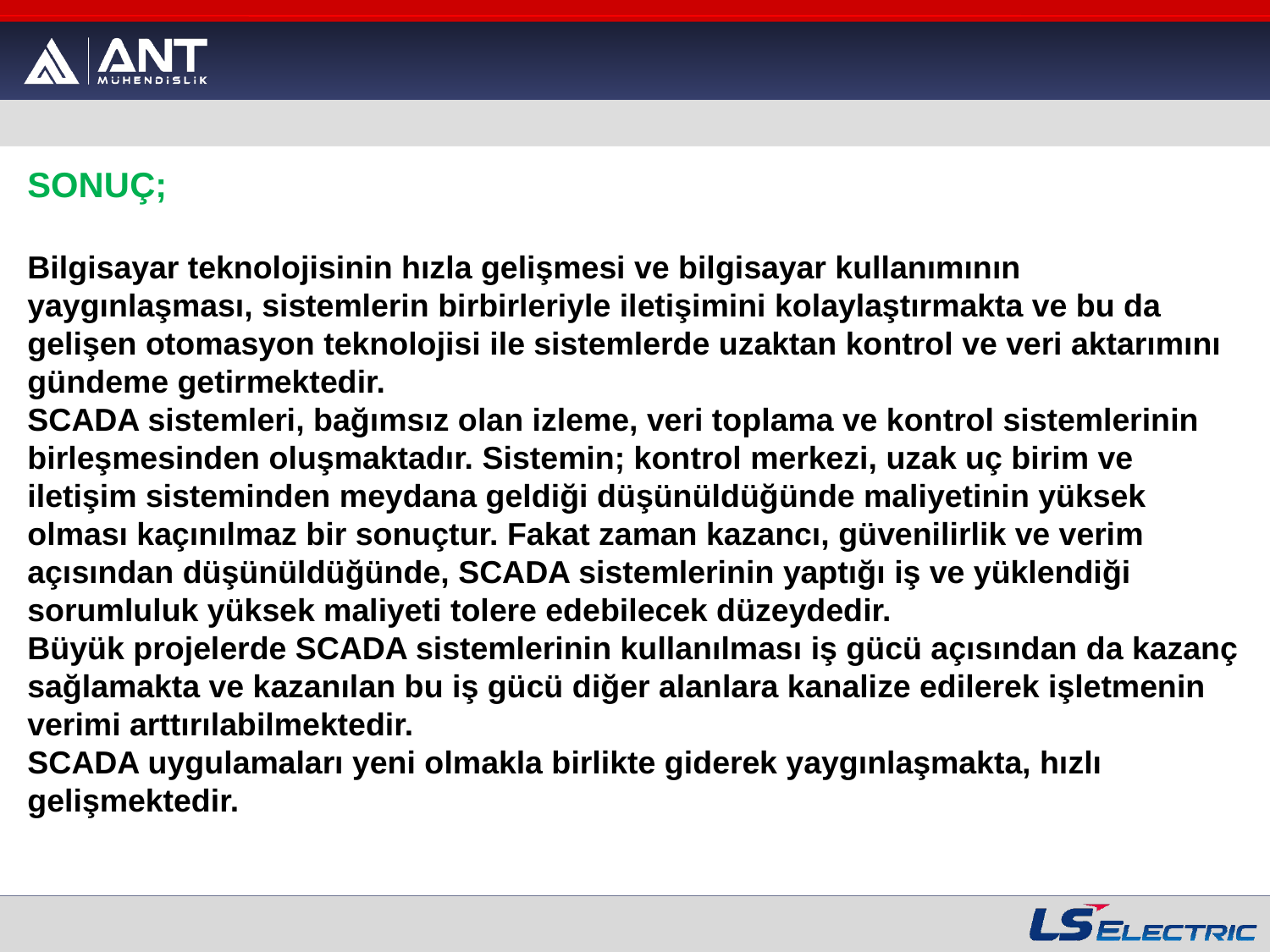

SONUÇ;

Bilgisayar teknolojisinin hızla gelişmesi ve bilgisayar kullanımının yaygınlaşması, sistemlerin birbirleriyle iletişimini kolaylaştırmakta ve bu da gelişen otomasyon teknolojisi ile sistemlerde uzaktan kontrol ve veri aktarımını gündeme getirmektedir.
SCADA sistemleri, bağımsız olan izleme, veri toplama ve kontrol sistemlerinin birleşmesinden oluşmaktadır. Sistemin; kontrol merkezi, uzak uç birim ve iletişim sisteminden meydana geldiği düşünüldüğünde maliyetinin yüksek olması kaçınılmaz bir sonuçtur. Fakat zaman kazancı, güvenilirlik ve verim açısından düşünüldüğünde, SCADA sistemlerinin yaptığı iş ve yüklendiği sorumluluk yüksek maliyeti tolere edebilecek düzeydedir.
Büyük projelerde SCADA sistemlerinin kullanılması iş gücü açısından da kazanç sağlamakta ve kazanılan bu iş gücü diğer alanlara kanalize edilerek işletmenin verimi arttırılabilmektedir.
SCADA uygulamaları yeni olmakla birlikte giderek yaygınlaşmakta, hızlı gelişmektedir.